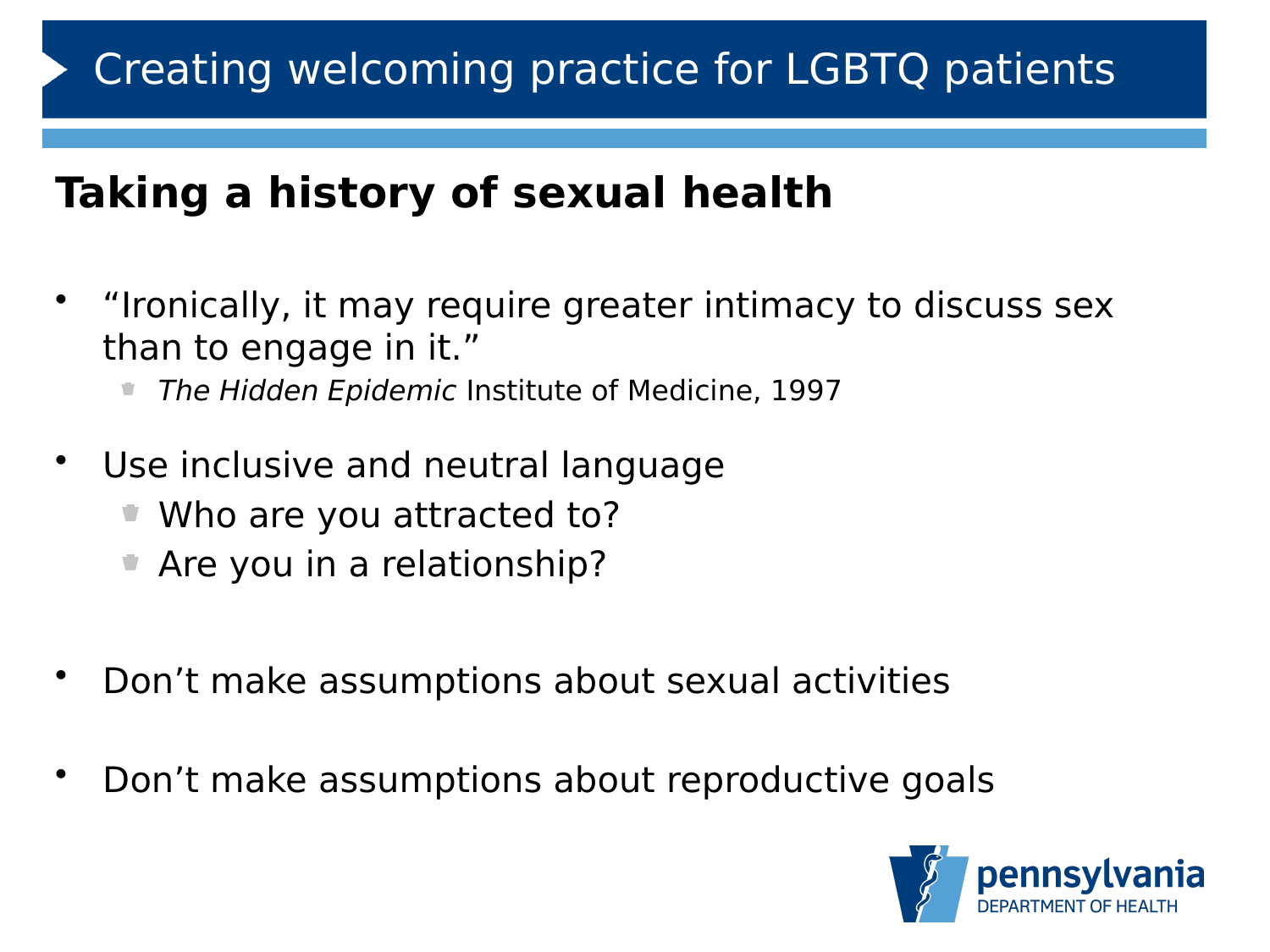

# Creating welcoming practice for LGBTQ patients
Taking a history of sexual health

“Ironically, it may require greater intimacy to discuss sex than to engage in it.”
The Hidden Epidemic Institute of Medicine, 1997

Use inclusive and neutral language
Who are you attracted to?
Are you in a relationship?

Don’t make assumptions about sexual activities

Don’t make assumptions about reproductive goals